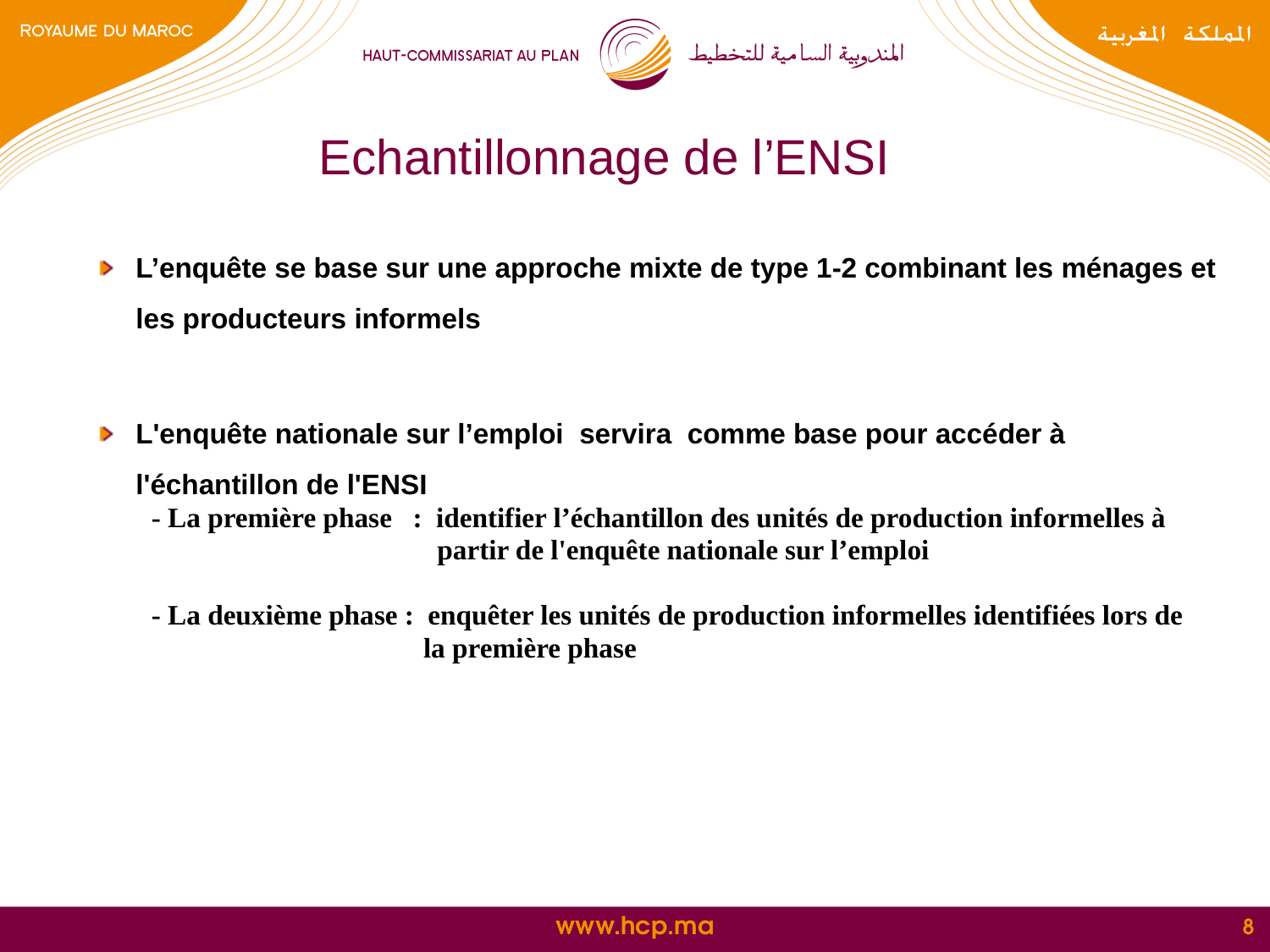

Echantillonnage de l’ENSI

L’enquête se base sur une approche mixte de type 1-2 combinant les ménages et les producteurs informels

L'enquête nationale sur l’emploi  servira  comme base pour accéder à l'échantillon de l'ENSI
	- La première phase   :  identifier l’échantillon des unités de production informelles à
                                                  partir de l'enquête nationale sur l’emploi

	- La deuxième phase :  enquêter les unités de production informelles identifiées lors de
                                                la première phase

8